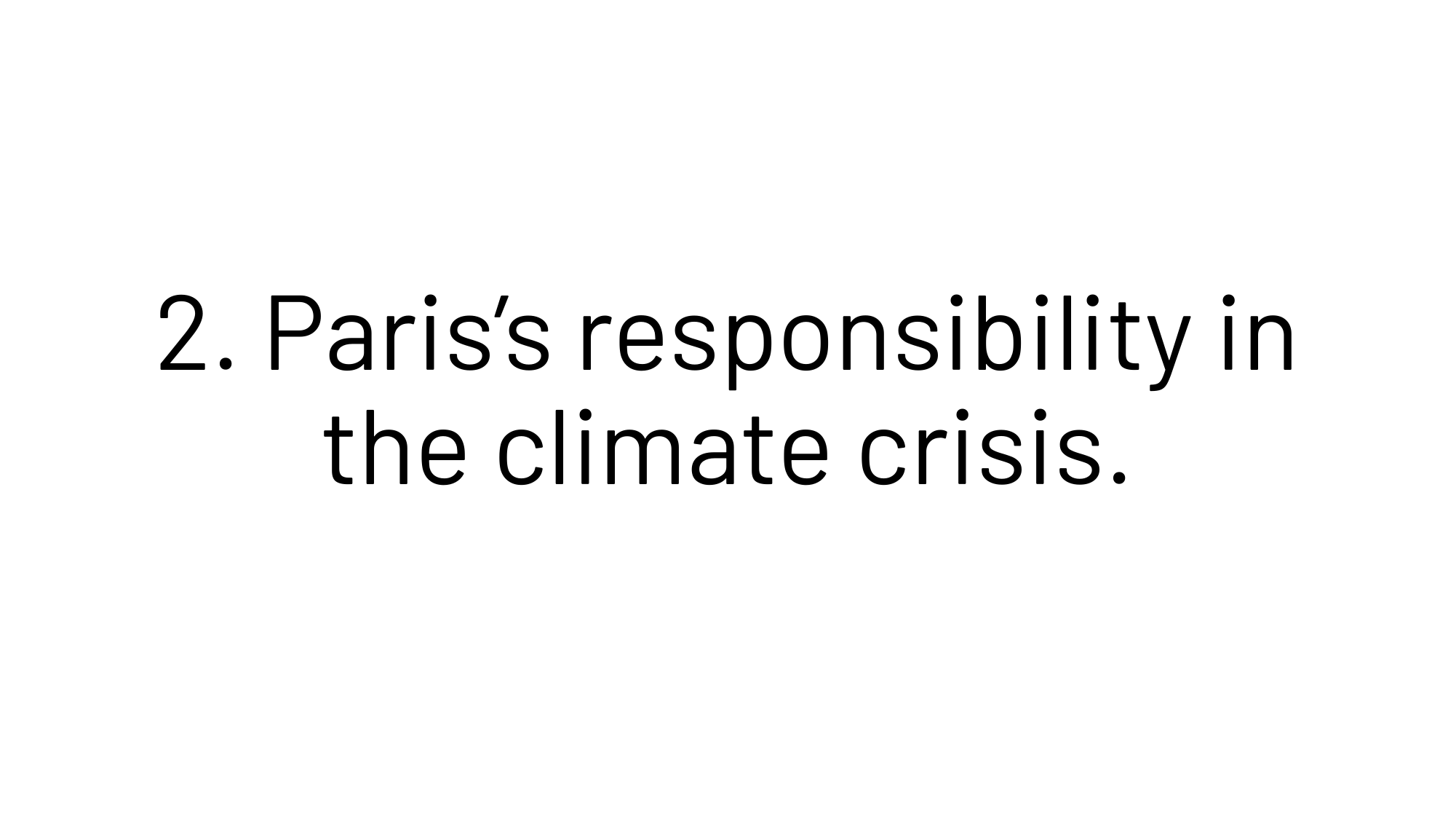

2. Paris’s responsibility in the climate crisis.